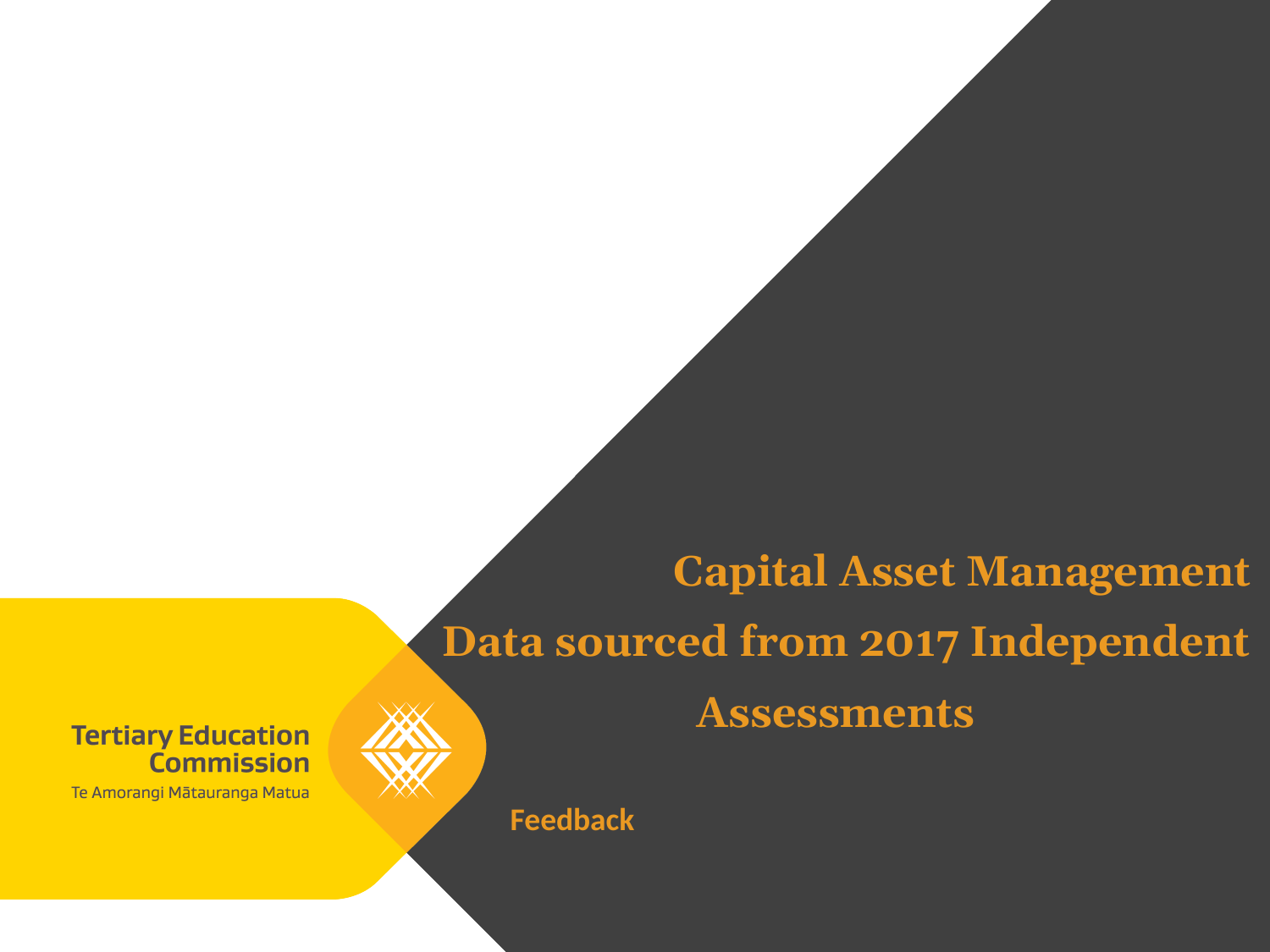

# Capital Asset Management Data sourced from 2017 Independent Assessments
Feedback